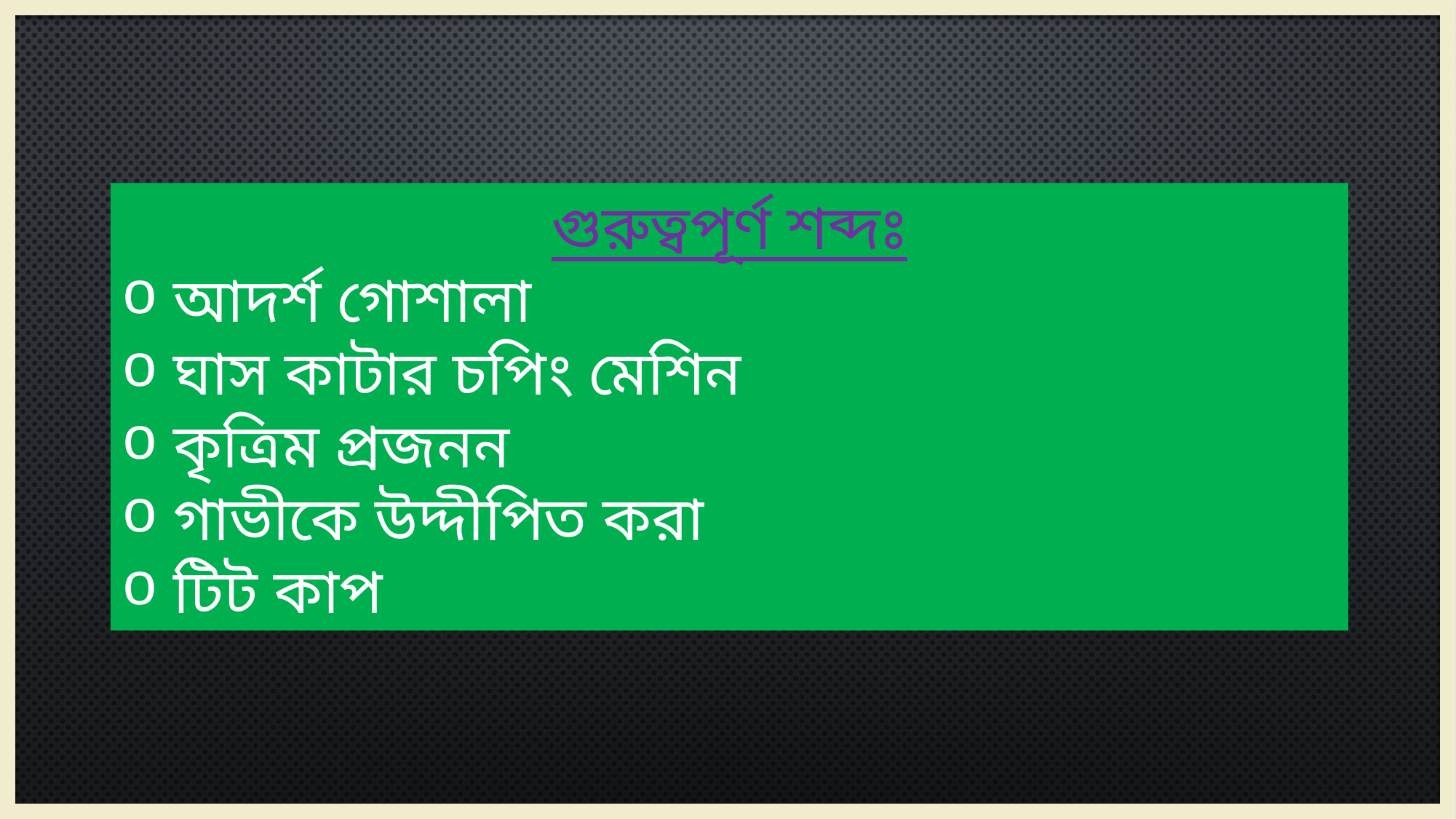

গুরুত্বপূর্ণ শব্দঃ
 আদর্শ গোশালা
 ঘাস কাটার চপিং মেশিন
 কৃত্রিম প্রজনন
 গাভীকে উদ্দীপিত করা
 টিট কাপ